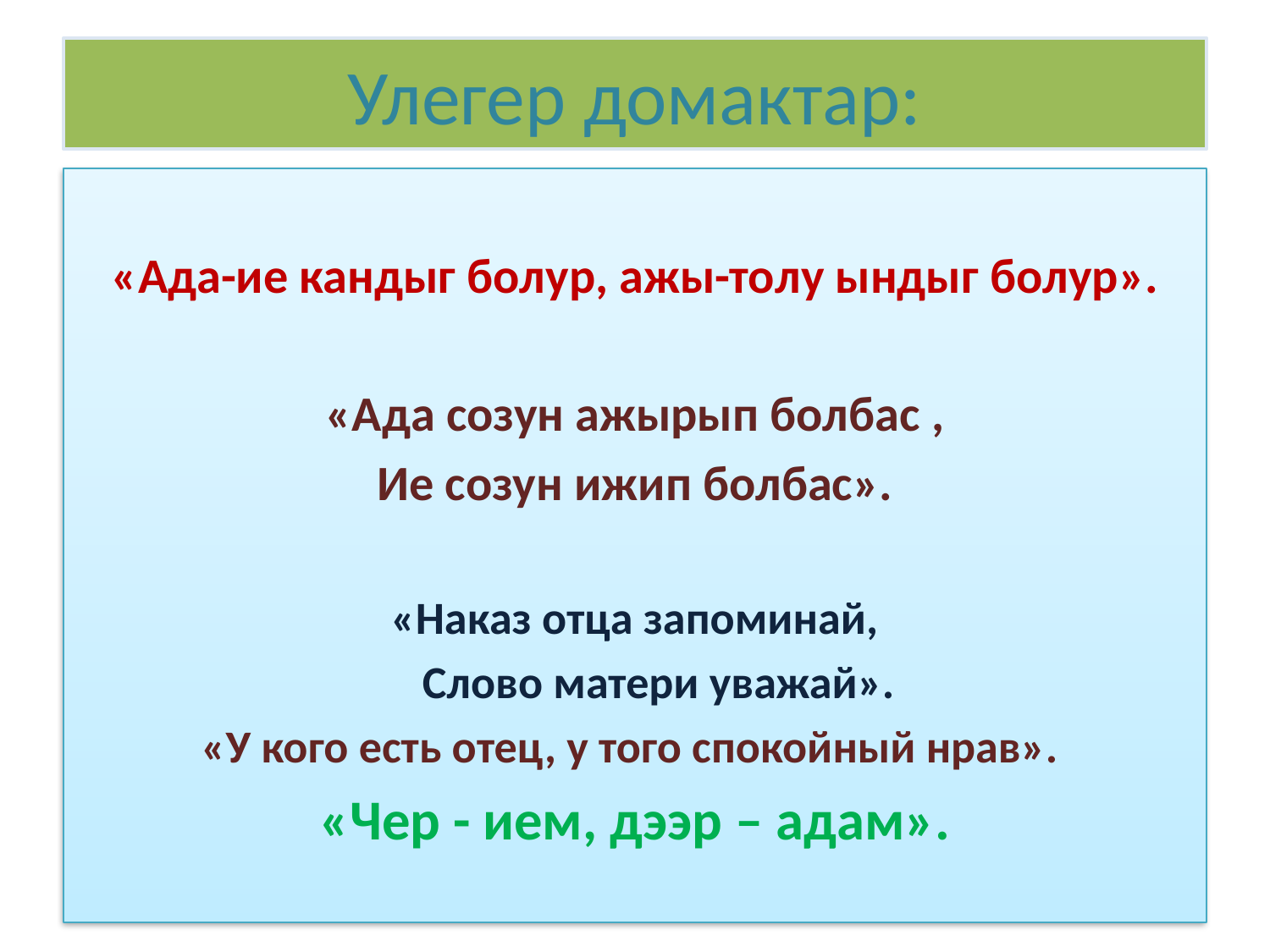

# Улегер домактар:

«Ада-ие кандыг болур, ажы-толу ындыг болур».

«Ада созун ажырып болбас ,
Ие созун ижип болбас».

«Наказ отца запоминай,
	Слово матери уважай».
«У кого есть отец, у того спокойный нрав».
«Чер - ием, дээр – адам».